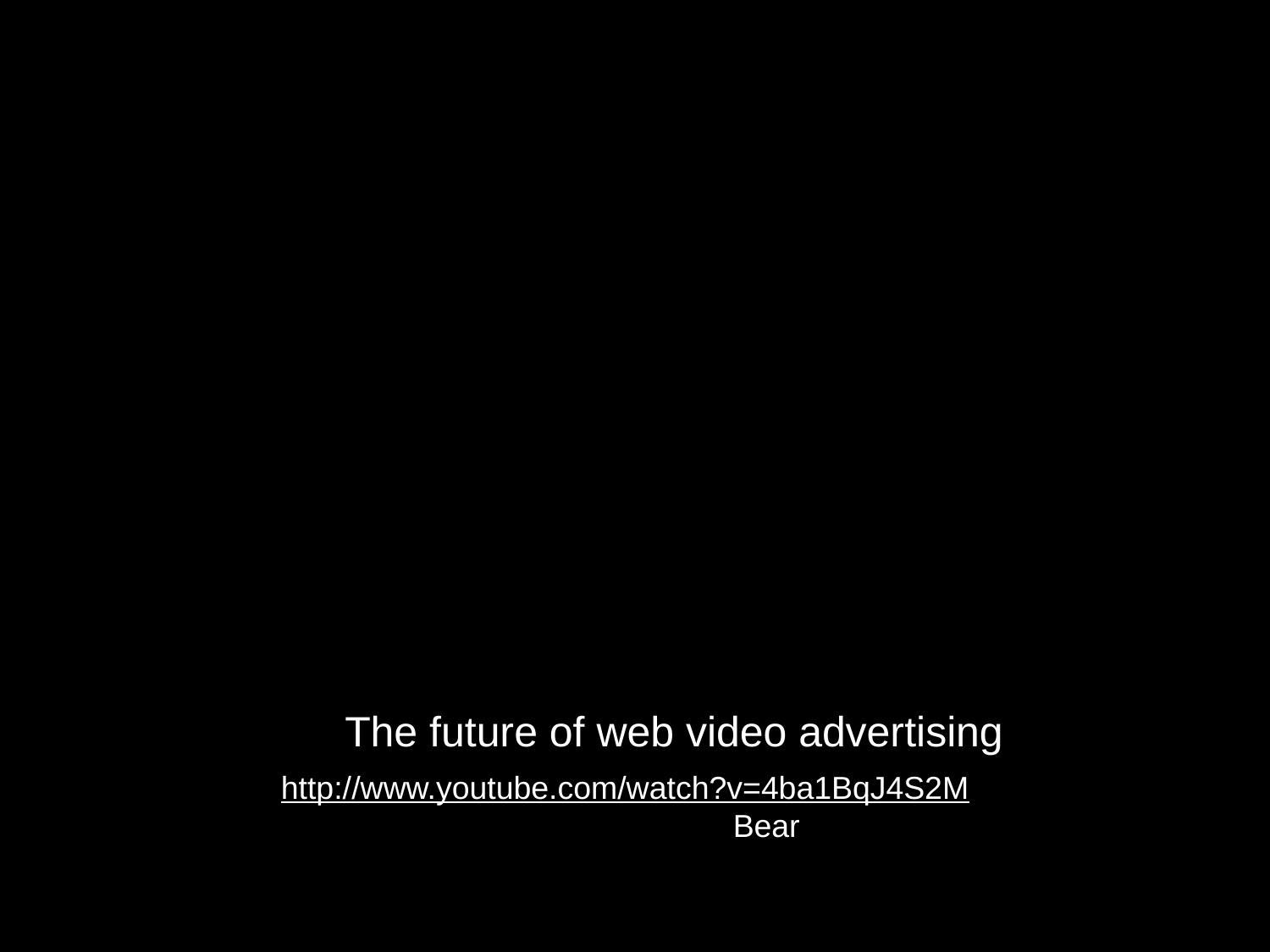

The future of web video advertising
http://www.youtube.com/watch?v=4ba1BqJ4S2M                                 Bear